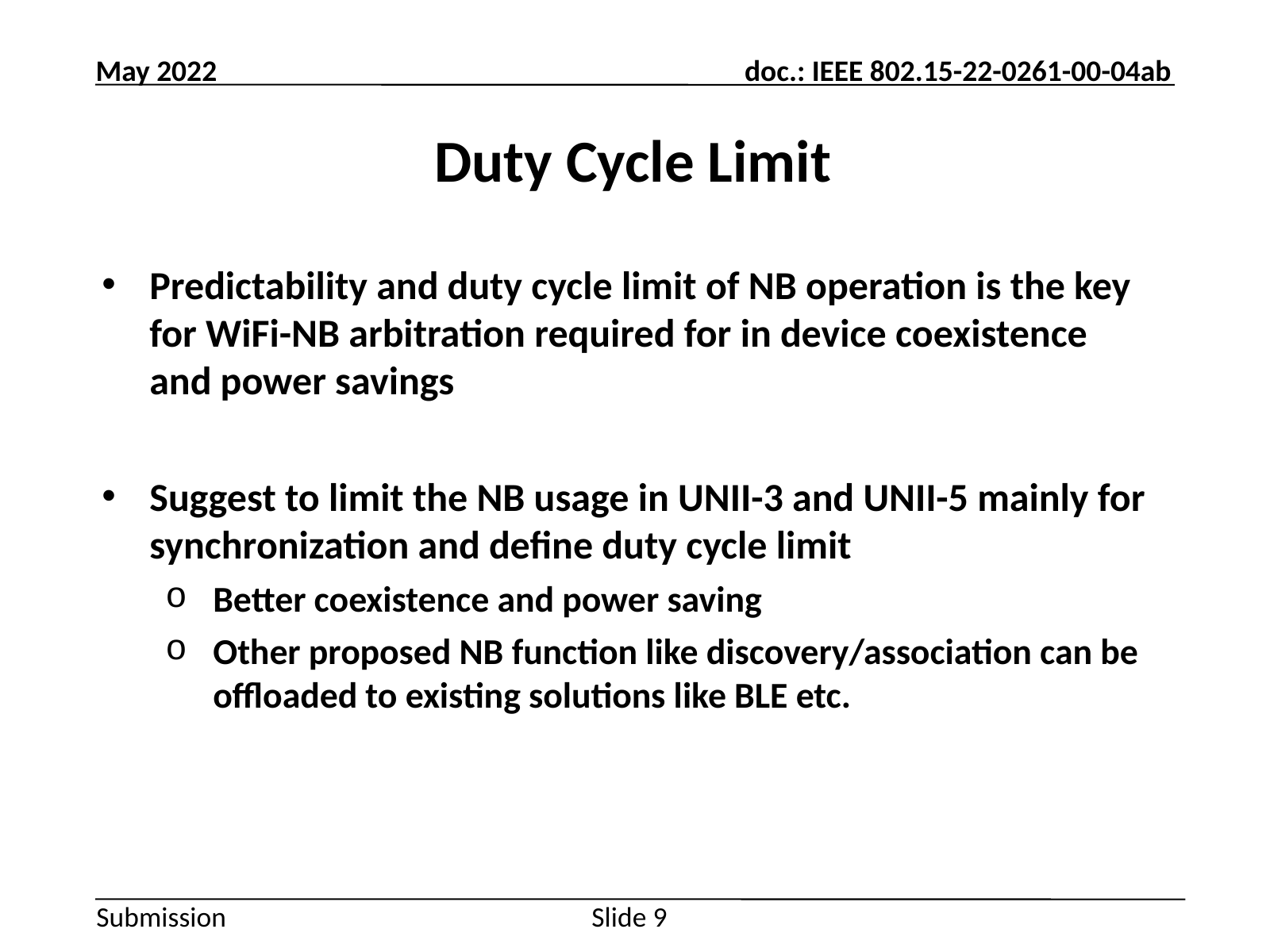

# Duty Cycle Limit
Predictability and duty cycle limit of NB operation is the key for WiFi-NB arbitration required for in device coexistence and power savings

Suggest to limit the NB usage in UNII-3 and UNII-5 mainly for synchronization and define duty cycle limit
Better coexistence and power saving
Other proposed NB function like discovery/association can be  offloaded to existing solutions like BLE etc.

Slide 9